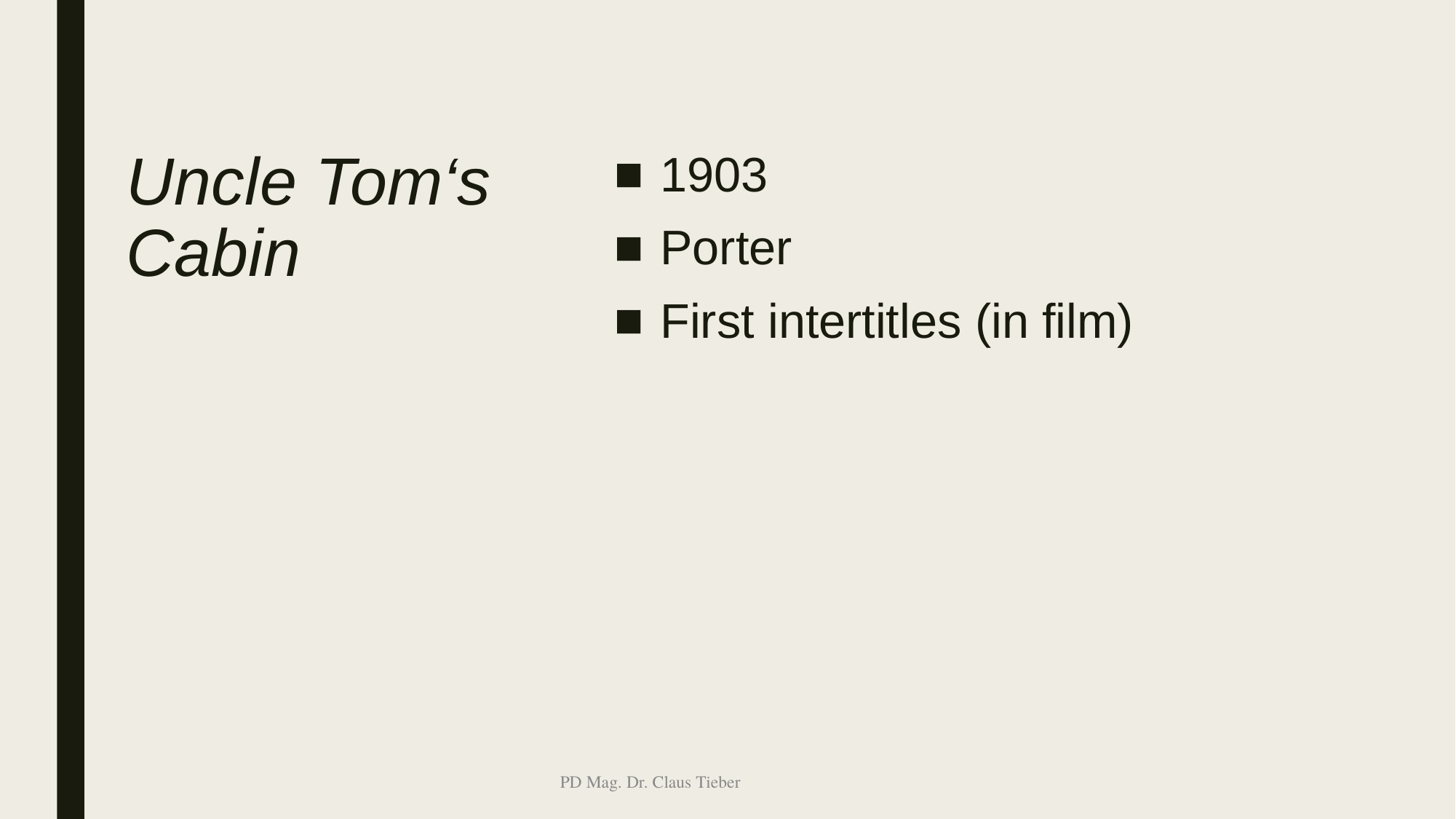

1903
Porter
First intertitles (in film)
# Uncle Tom‘s Cabin
PD Mag. Dr. Claus Tieber